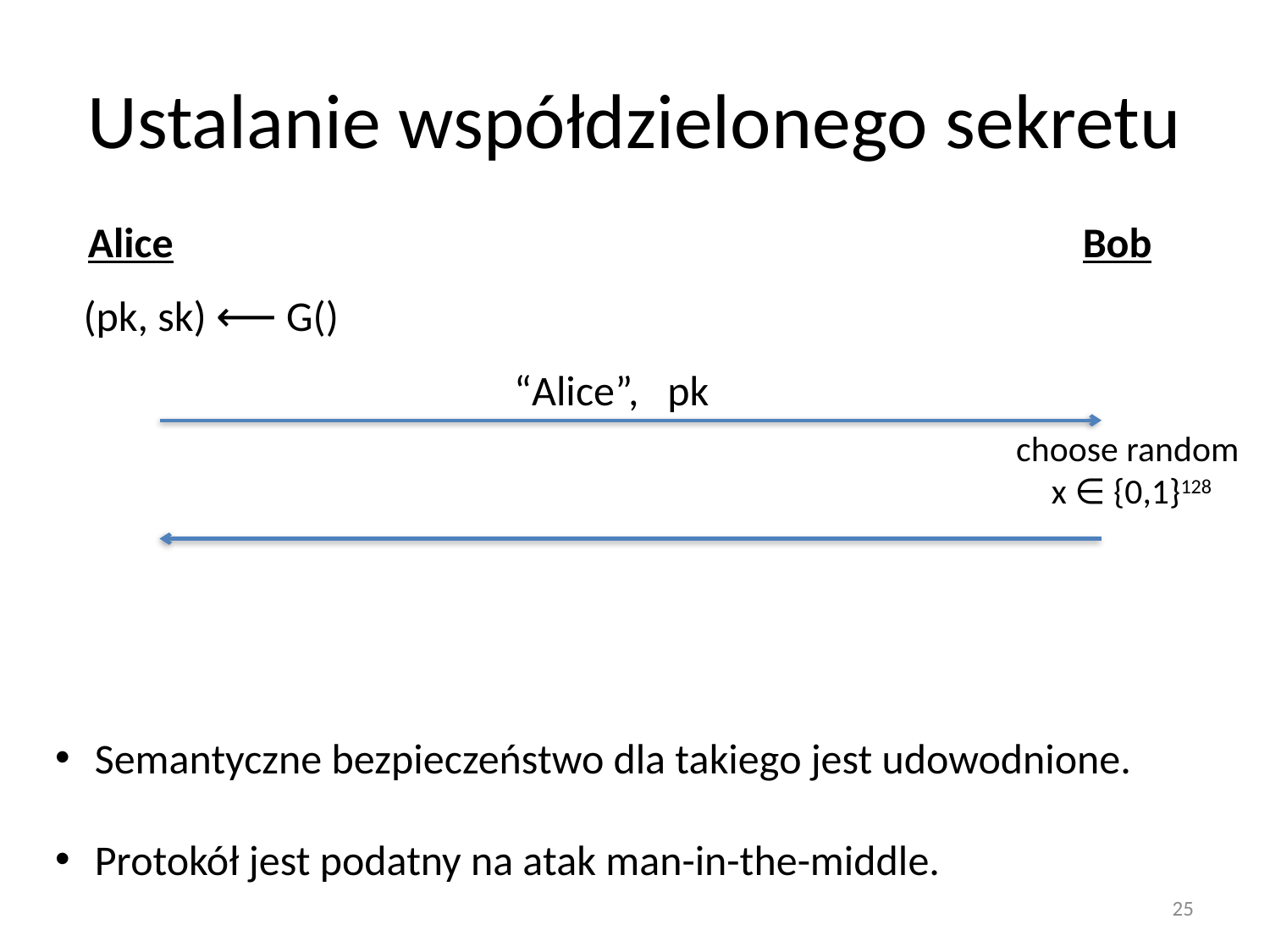

# Ustalanie współdzielonego sekretu
Alice
Bob
(pk, sk) ⟵ G()
“Alice”,   pk
choose random
x ∈ {0,1}128
Semantyczne bezpieczeństwo dla takiego jest udowodnione.

Protokół jest podatny na atak man-in-the-middle.
25